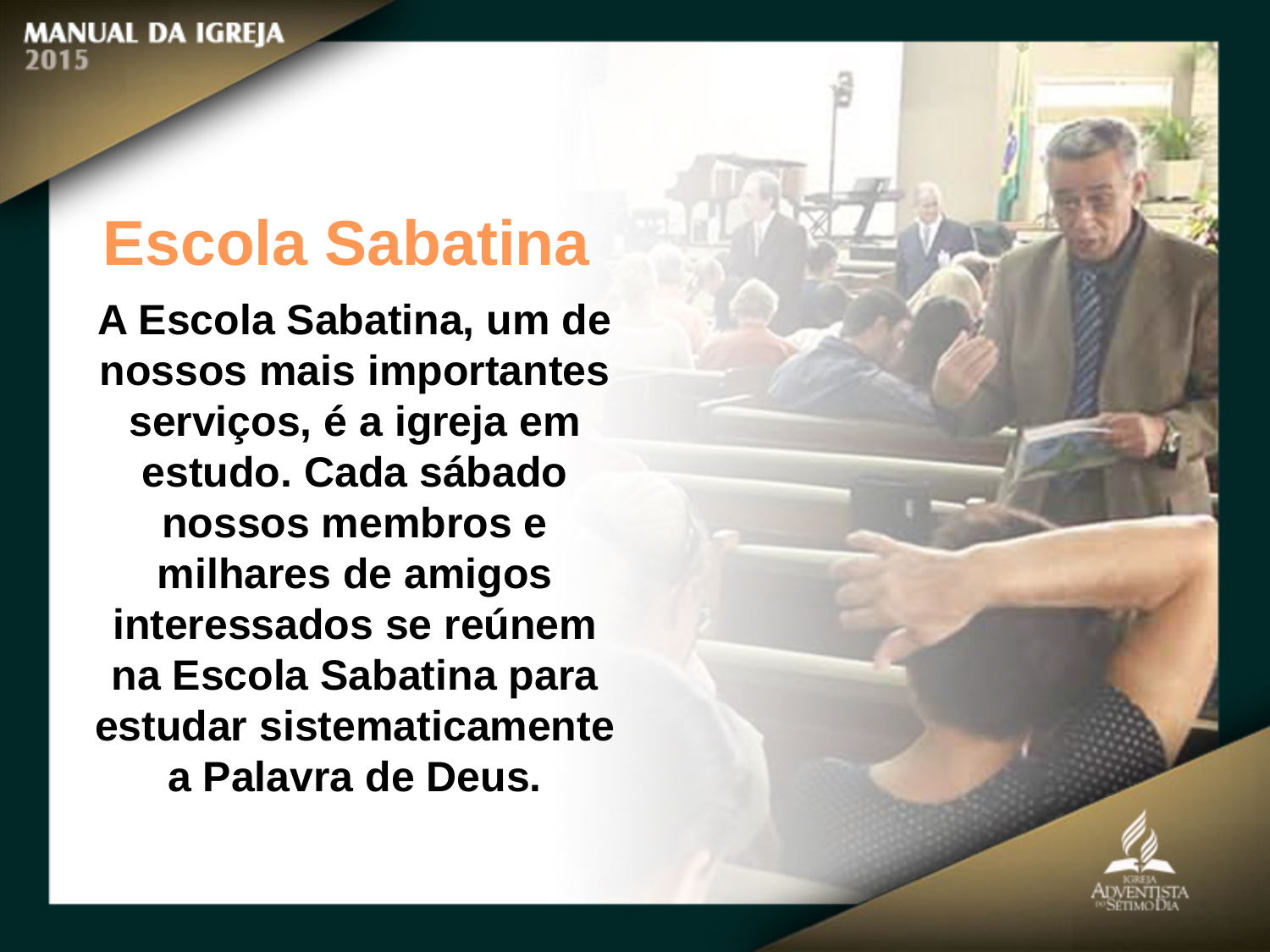

Escola Sabatina
A Escola Sabatina, um de nossos mais importantes serviços, é a igreja em estudo. Cada sábado nossos membros e milhares de amigos interessados se reúnem na Escola Sabatina para estudar sistematicamente a Palavra de Deus.